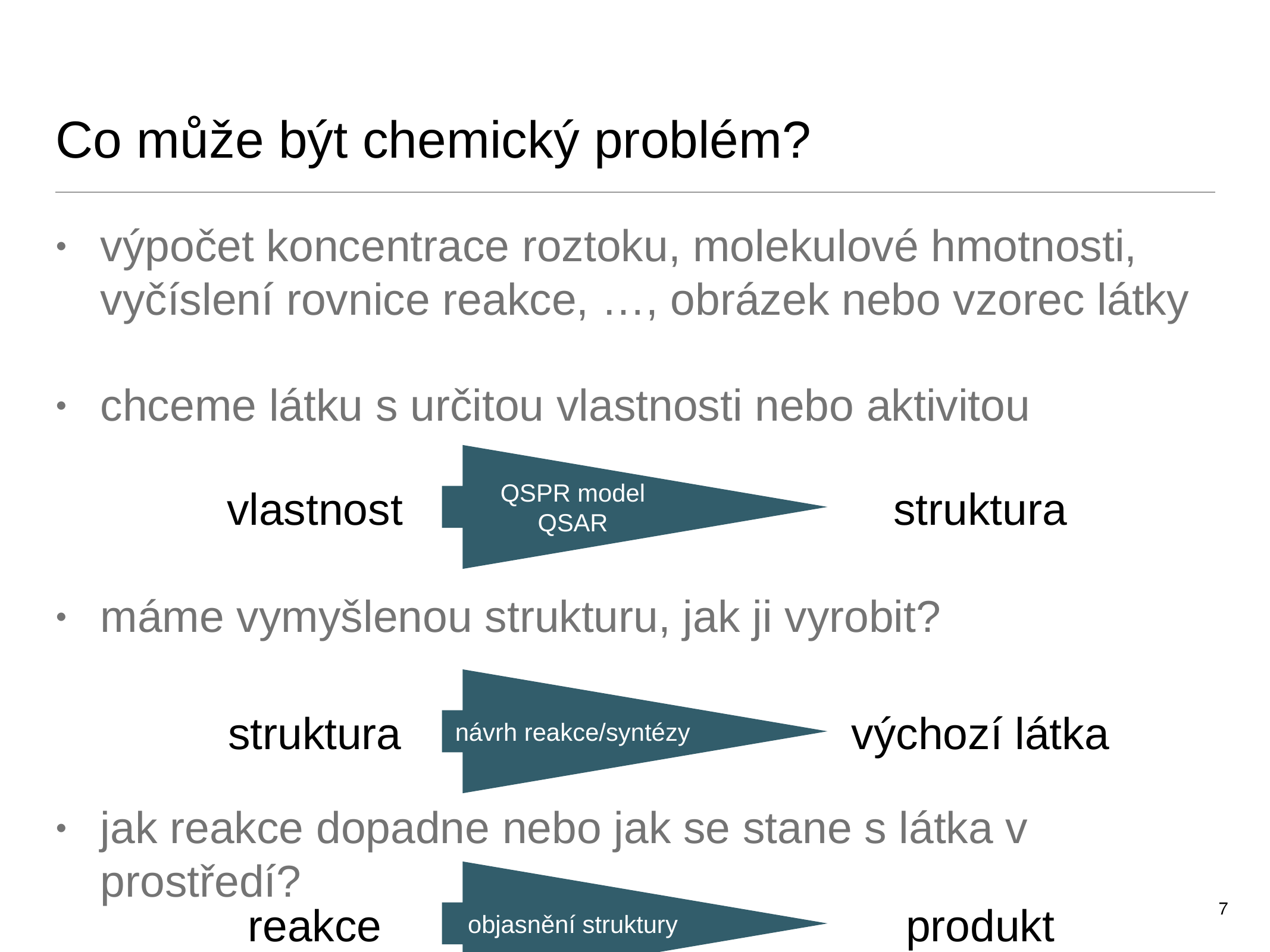

# Co může být chemický problém?
výpočet koncentrace roztoku, molekulové hmotnosti, vyčíslení rovnice reakce, …, obrázek nebo vzorec látky
chceme látku s určitou vlastnosti nebo aktivitou

máme vymyšlenou strukturu, jak ji vyrobit?

jak reakce dopadne nebo jak se stane s látka v prostředí?
QSPR model
QSAR
vlastnost
struktura
návrh reakce/syntézy
struktura
výchozí látka
objasnění struktury
reakce
produkt
7